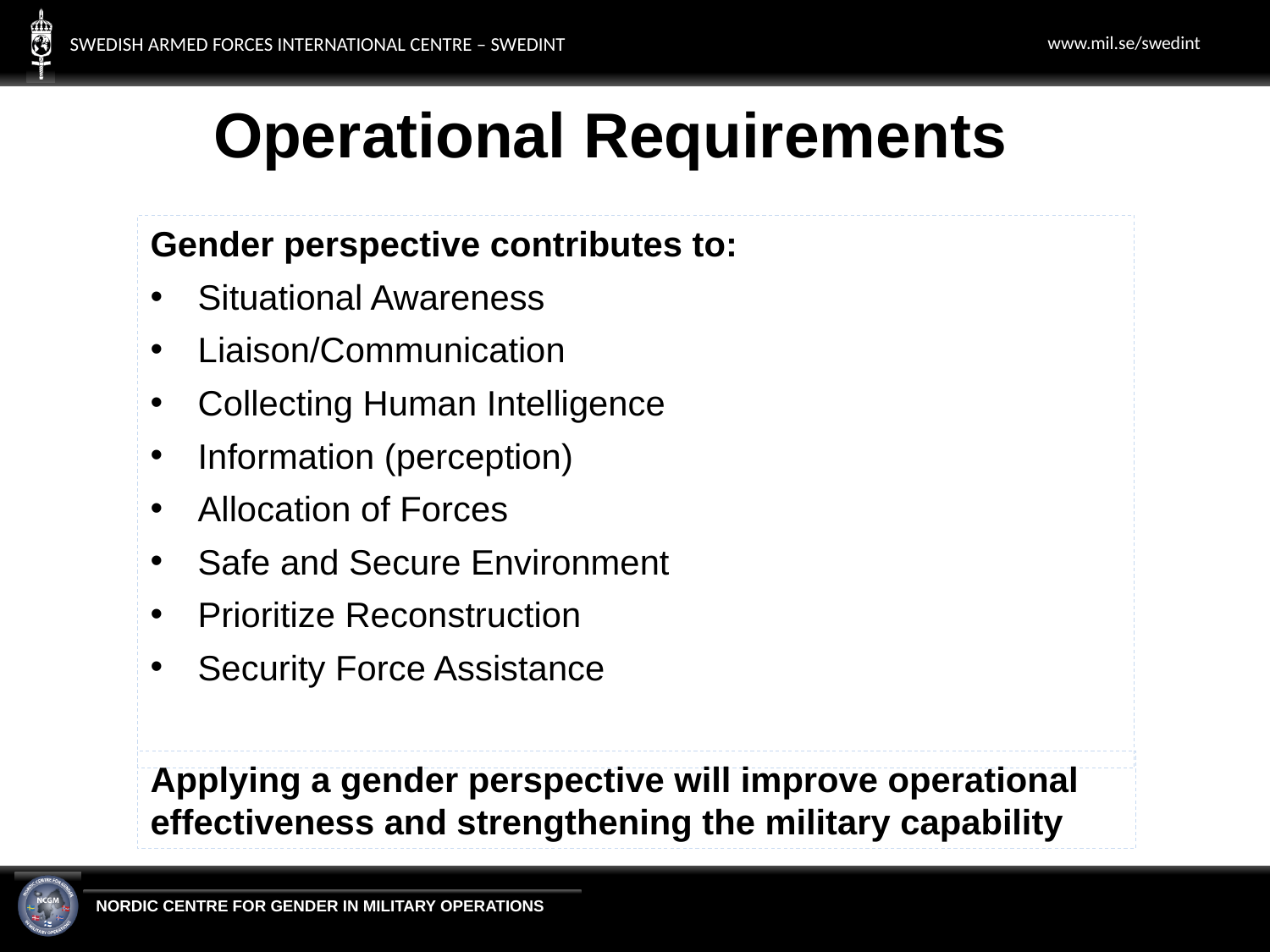

Operational Requirements

Gender perspective contributes to:
Situational Awareness
Liaison/Communication
Collecting Human Intelligence
Information (perception)
Allocation of Forces
Safe and Secure Environment
Prioritize Reconstruction
Security Force Assistance

Applying a gender perspective will improve operational effectiveness and strengthening the military capability
34